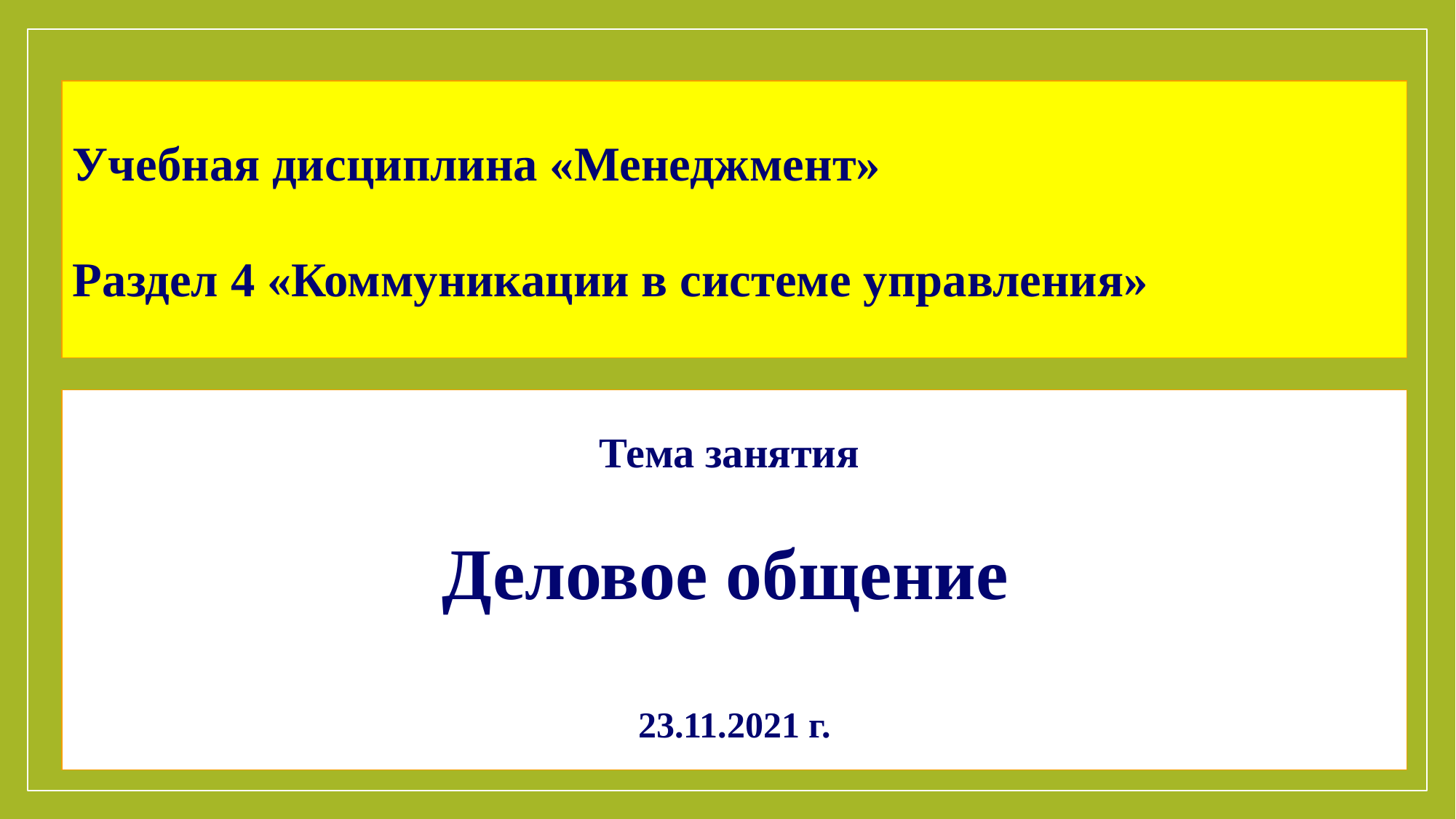

Учебная дисциплина «Менеджмент»

Раздел 4 «Коммуникации в системе управления»
Тема занятия
Деловое общение
23.11.2021 г.